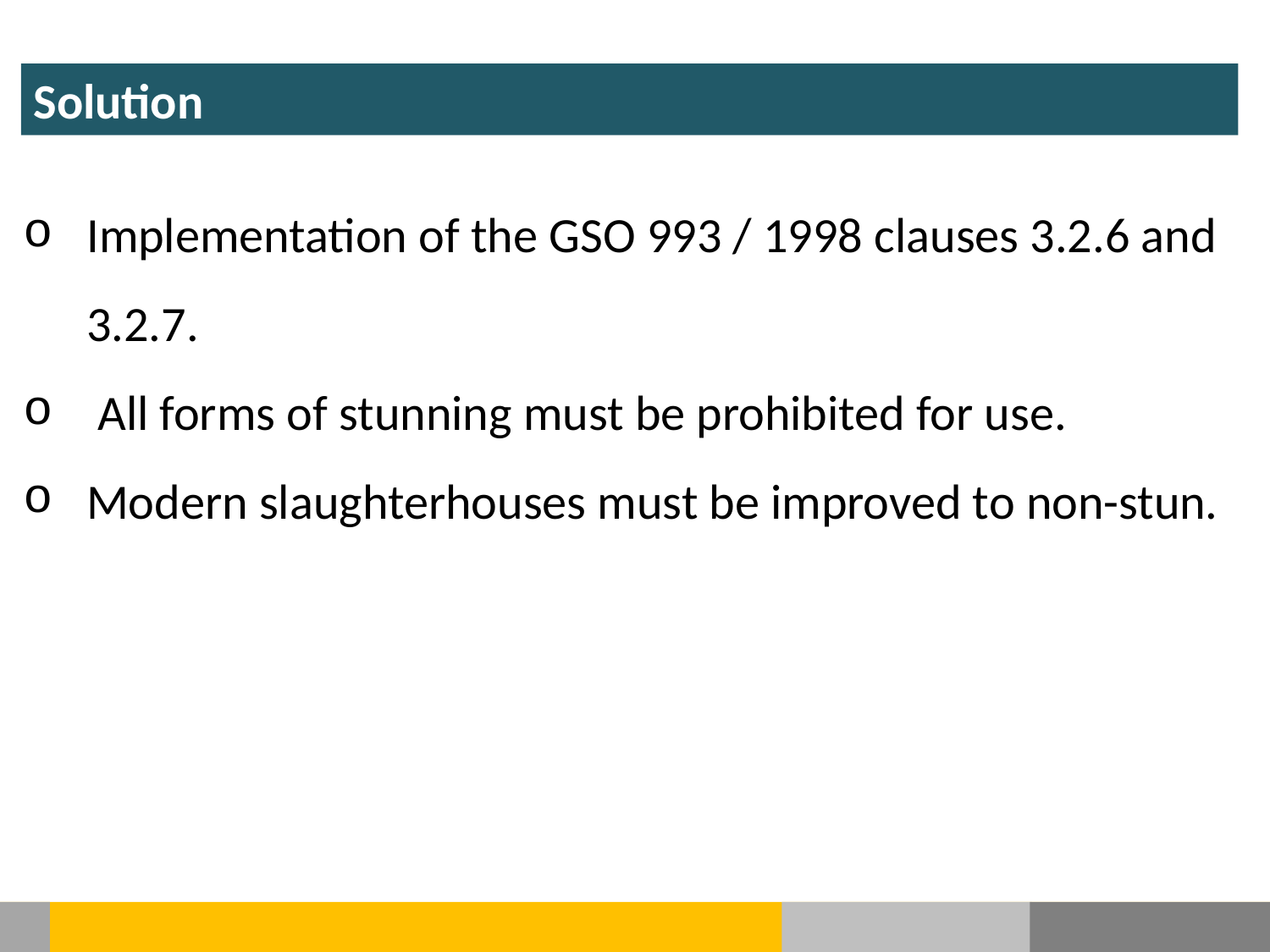

Solution
Implementation of the GSO 993 / 1998 clauses 3.2.6 and 3.2.7.
 All forms of stunning must be prohibited for use.
Modern slaughterhouses must be improved to non-stun.